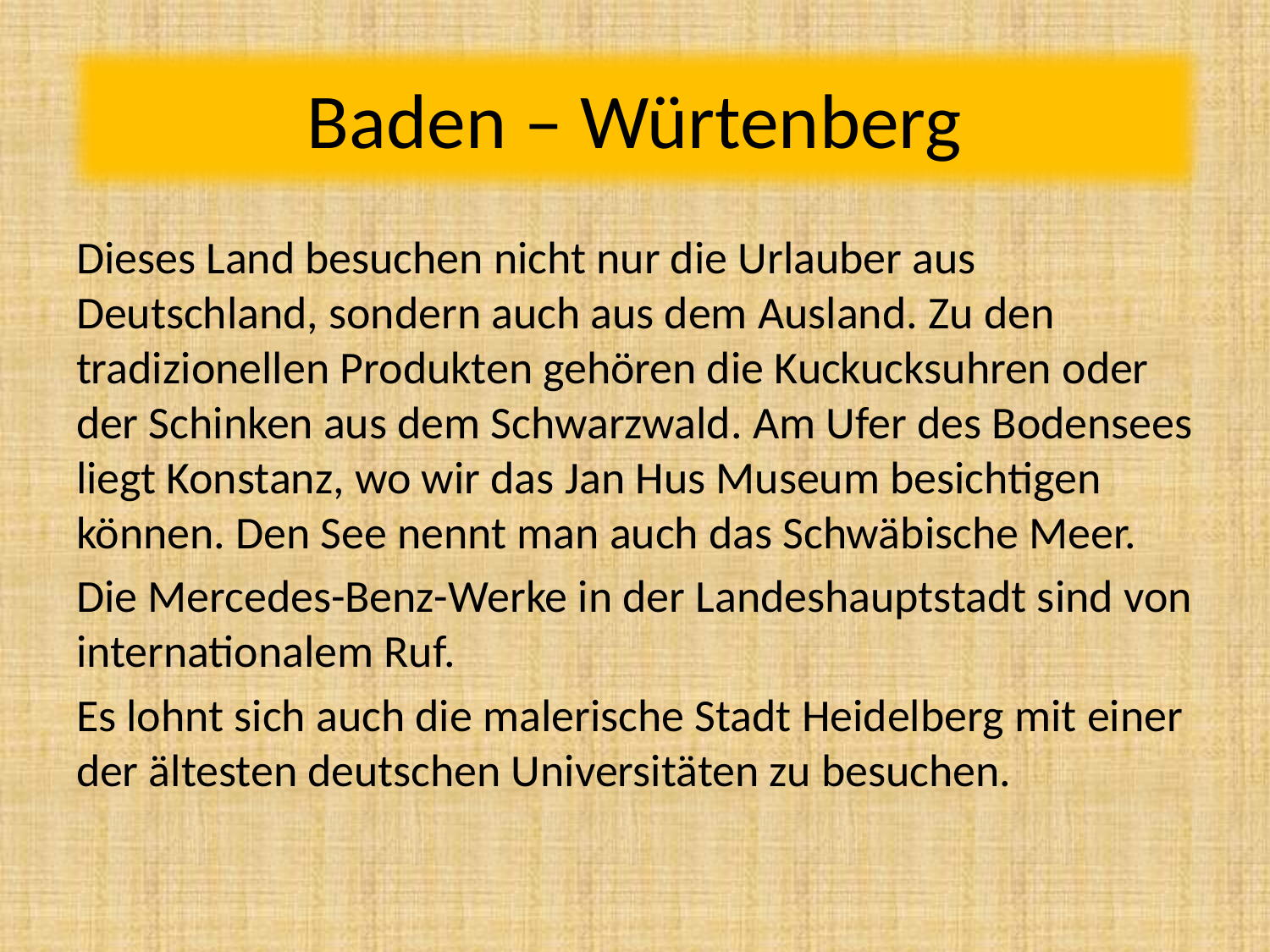

#
Baden – Würtenberg
Dieses Land besuchen nicht nur die Urlauber aus Deutschland, sondern auch aus dem Ausland. Zu den tradizionellen Produkten gehören die Kuckucksuhren oder der Schinken aus dem Schwarzwald. Am Ufer des Bodensees liegt Konstanz, wo wir das Jan Hus Museum besichtigen können. Den See nennt man auch das Schwäbische Meer.
Die Mercedes-Benz-Werke in der Landeshauptstadt sind von internationalem Ruf.
Es lohnt sich auch die malerische Stadt Heidelberg mit einer der ältesten deutschen Universitäten zu besuchen.